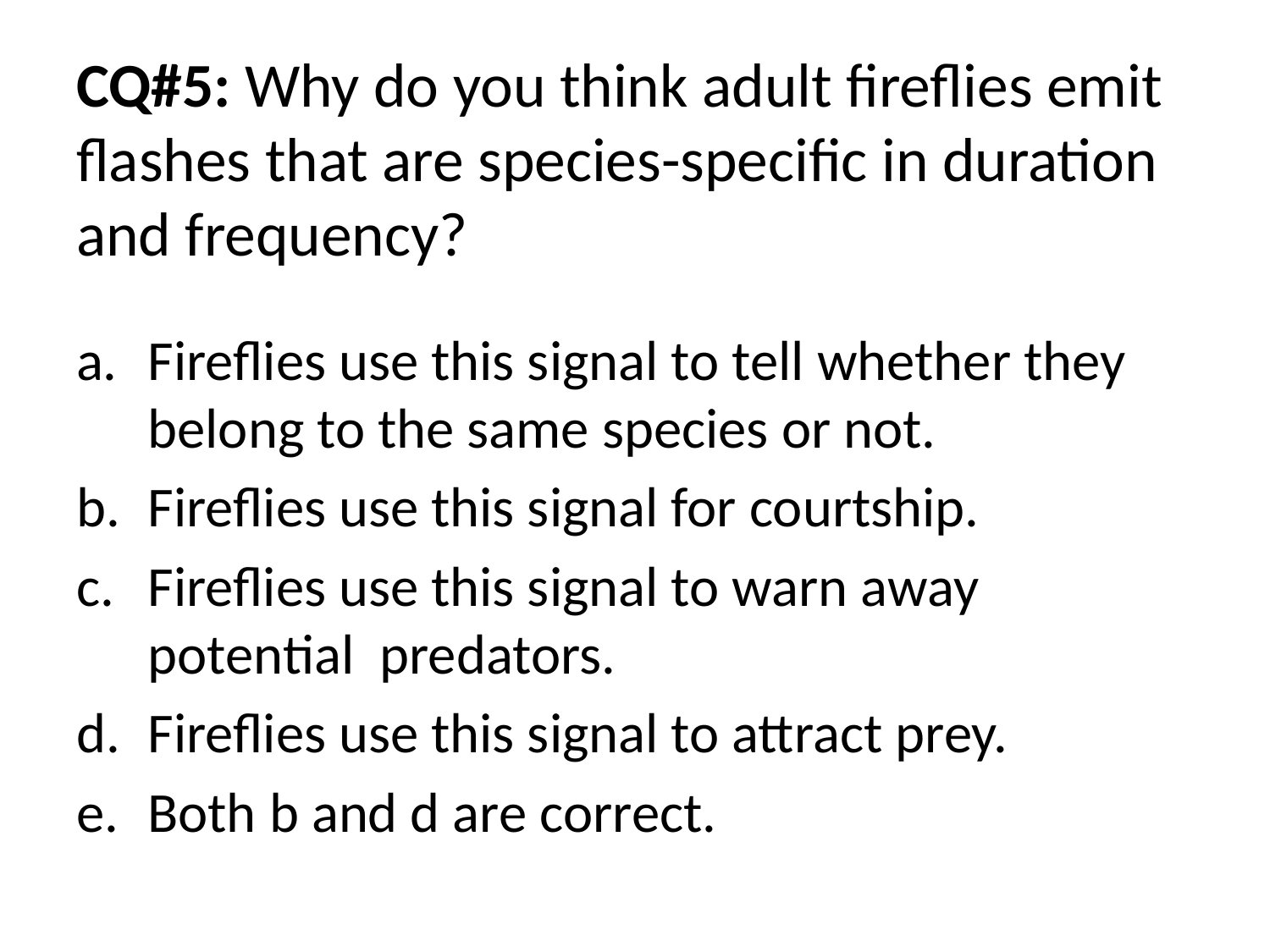

# CQ#5: Why do you think adult fireflies emit flashes that are species-specific in duration and frequency?
Fireflies use this signal to tell whether they belong to the same species or not.
Fireflies use this signal for courtship.
Fireflies use this signal to warn away potential  predators.
Fireflies use this signal to attract prey.
Both b and d are correct.